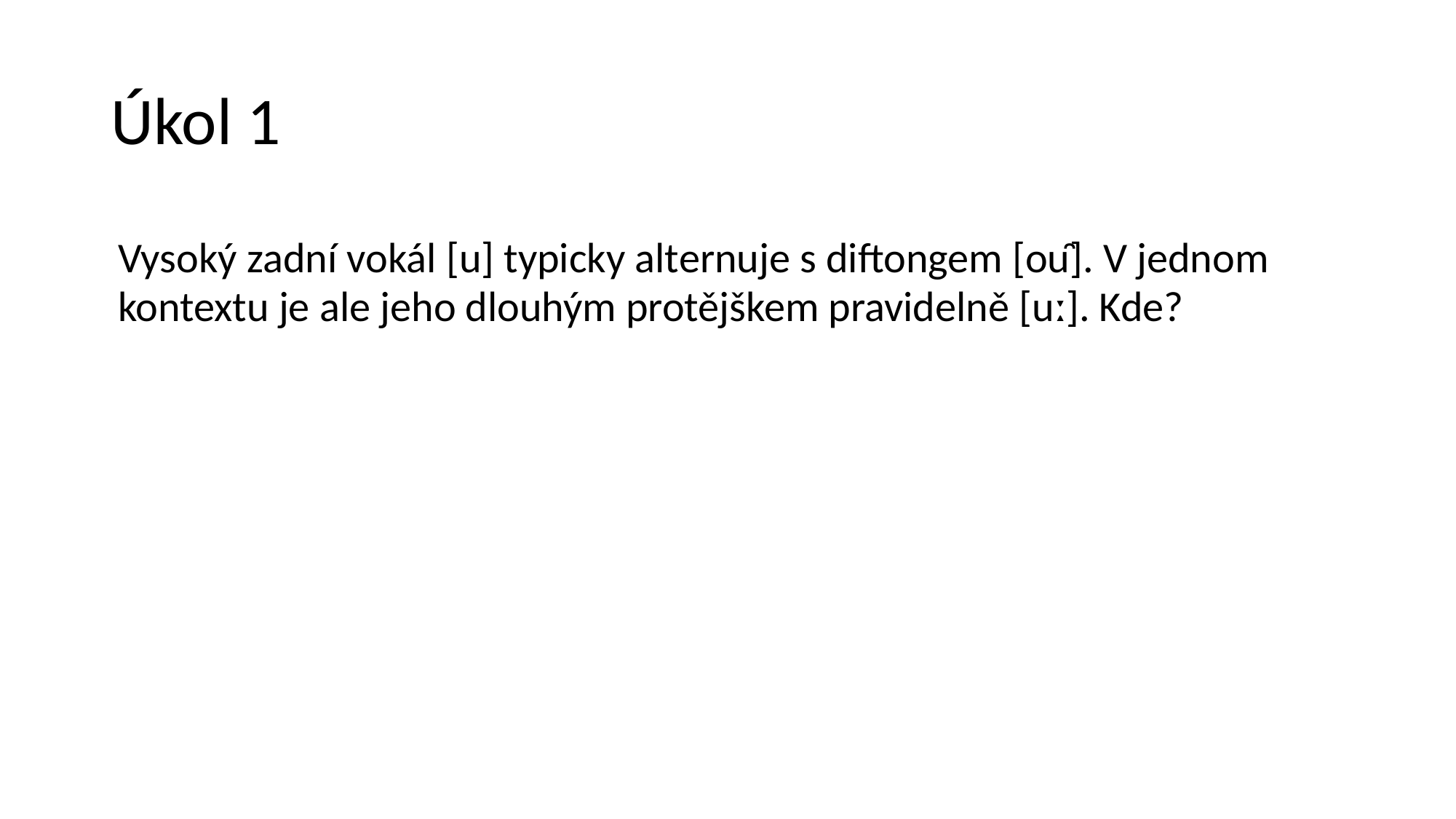

# Úkol 1

| Vysoký zadní vokál [u] typicky alternuje s diftongem [ou̯]. V jednom kontextu je ale jeho dlouhým protějškem pravidelně [uː]. Kde? |
| --- |